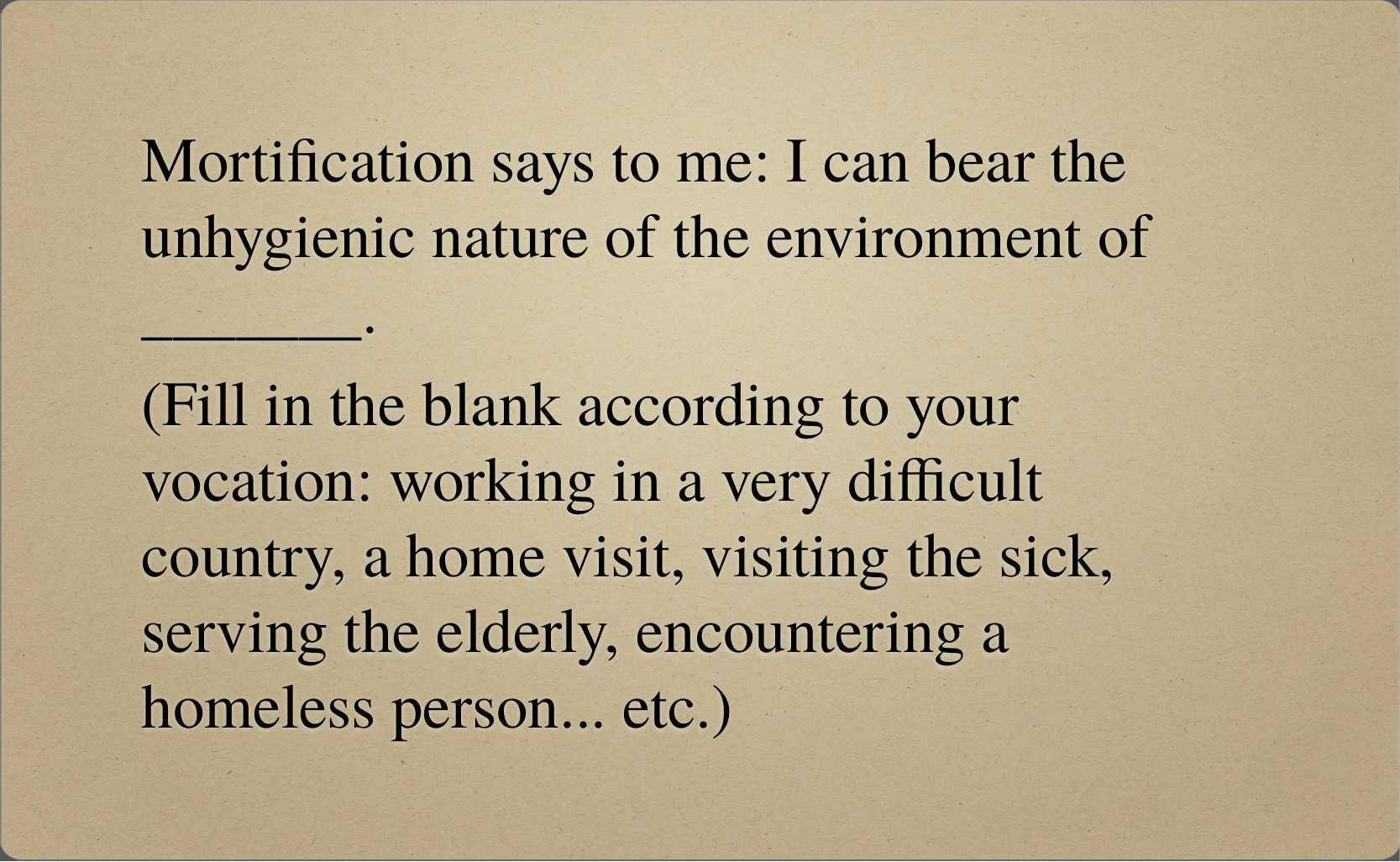

# Mortification says to me: I can bear the unhygienic nature of the environment of _______.
(Fill in the blank according to your vocation: working in a very difficult country, a home visit, visiting the sick, serving the elderly, encountering a homeless person... etc.)